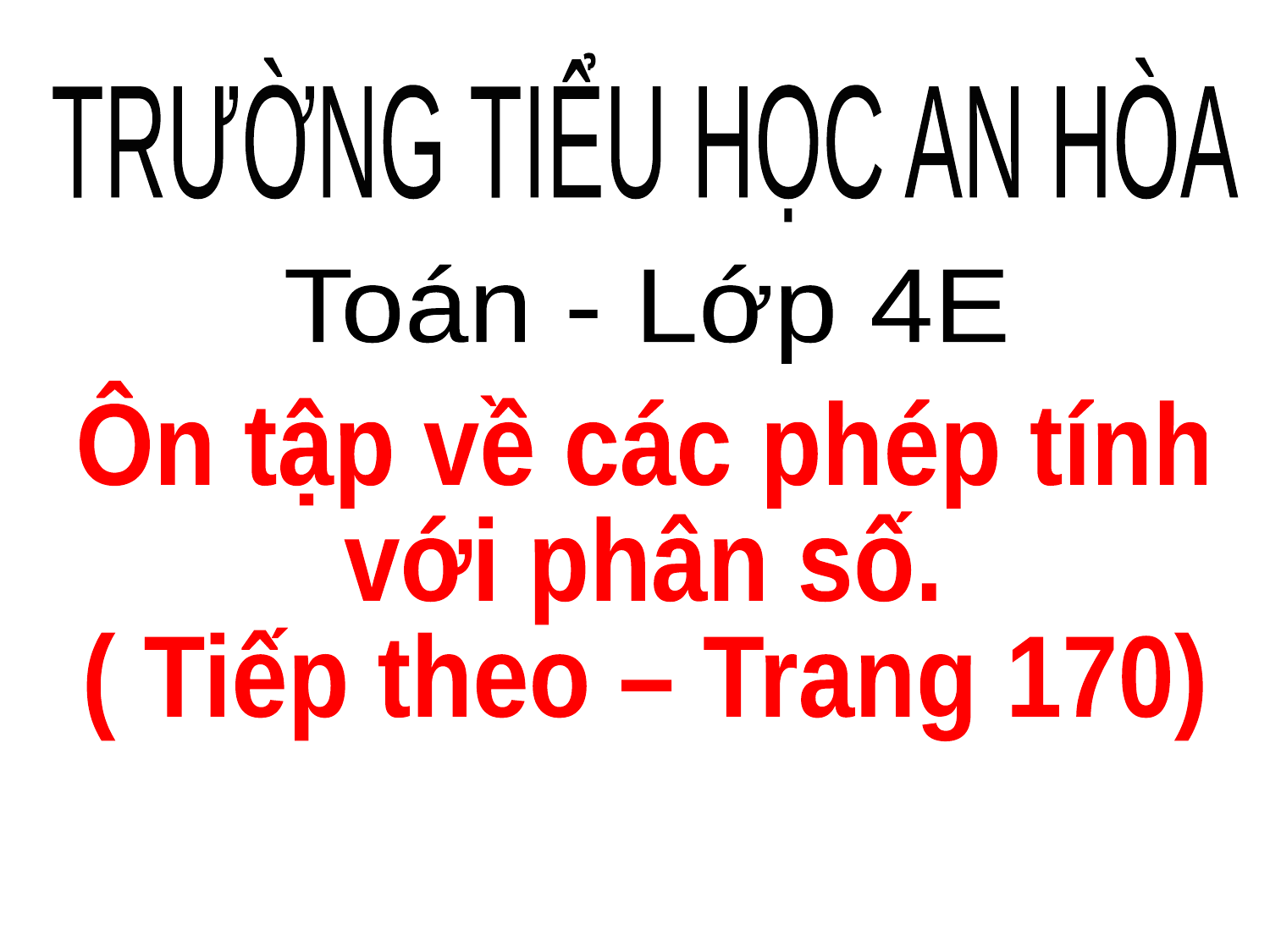

TRƯỜNG TIỂU HỌC AN HÒA
Toán - Lớp 4E
Ôn tập về các phép tính
với phân số.
( Tiếp theo – Trang 170)